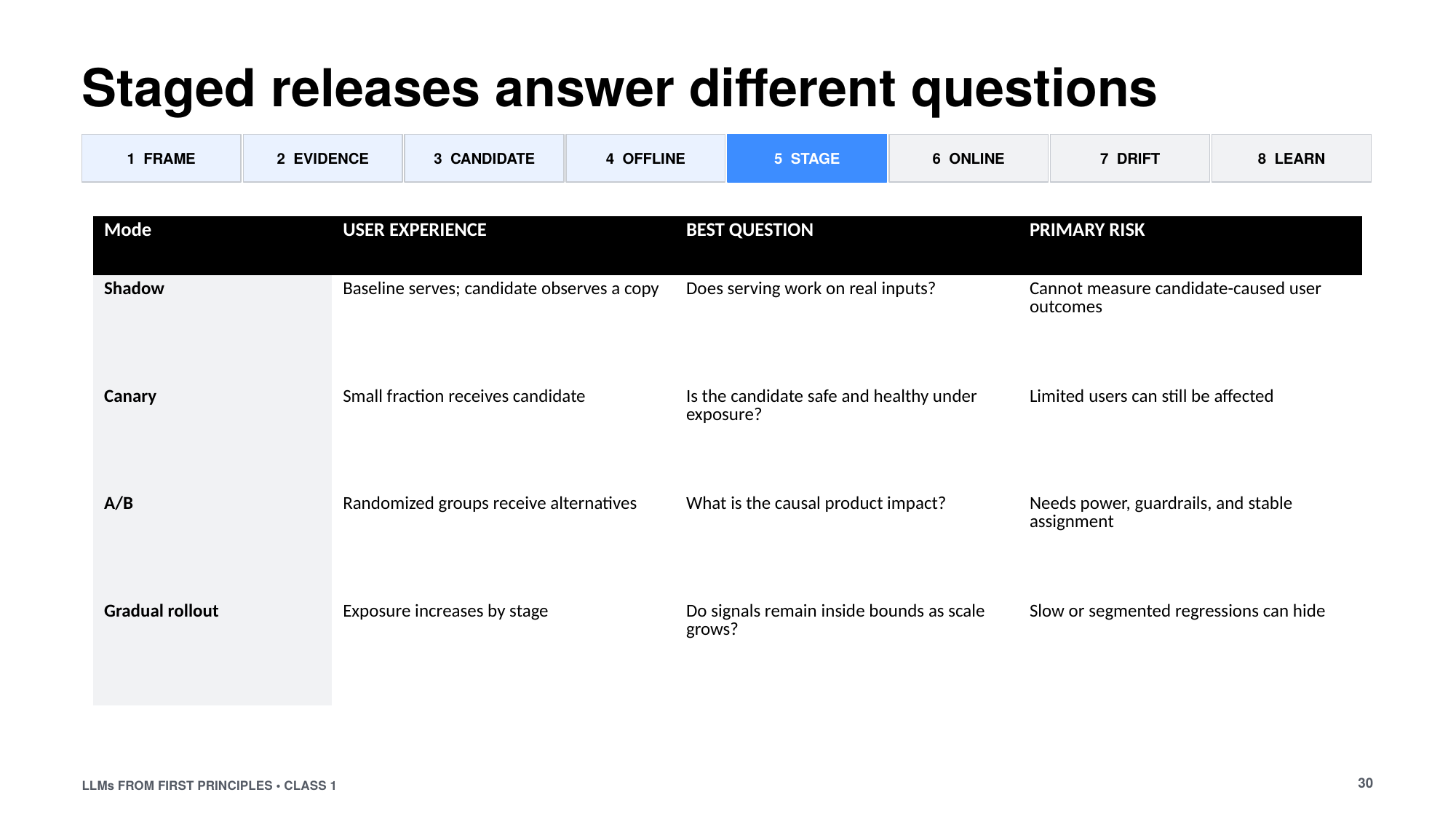

Staged releases answer different questions
1  FRAME
2  EVIDENCE
3  CANDIDATE
4  OFFLINE
5  STAGE
6  ONLINE
7  DRIFT
8  LEARN
| Mode | USER EXPERIENCE | BEST QUESTION | PRIMARY RISK |
| --- | --- | --- | --- |
| Shadow | Baseline serves; candidate observes a copy | Does serving work on real inputs? | Cannot measure candidate-caused user outcomes |
| Canary | Small fraction receives candidate | Is the candidate safe and healthy under exposure? | Limited users can still be affected |
| A/B | Randomized groups receive alternatives | What is the causal product impact? | Needs power, guardrails, and stable assignment |
| Gradual rollout | Exposure increases by stage | Do signals remain inside bounds as scale grows? | Slow or segmented regressions can hide |
30
LLMs FROM FIRST PRINCIPLES • CLASS 1